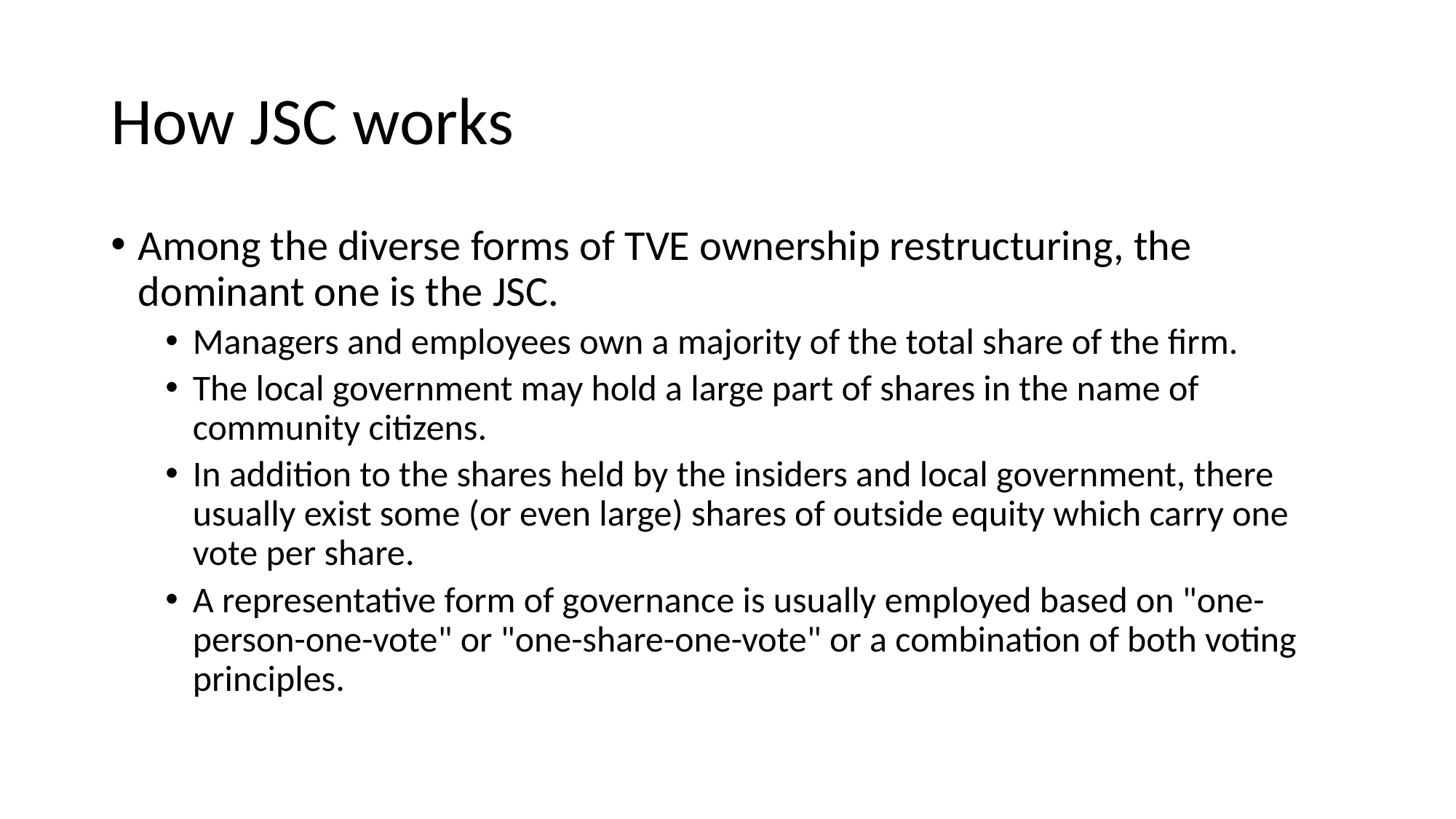

# How JSC works
Among the diverse forms of TVE ownership restructuring, the dominant one is the JSC.
Managers and employees own a majority of the total share of the firm.
The local government may hold a large part of shares in the name of community citizens.
In addition to the shares held by the insiders and local government, there usually exist some (or even large) shares of outside equity which carry one vote per share.
A representative form of governance is usually employed based on "one-person-one-vote" or "one-share-one-vote" or a combination of both voting principles.